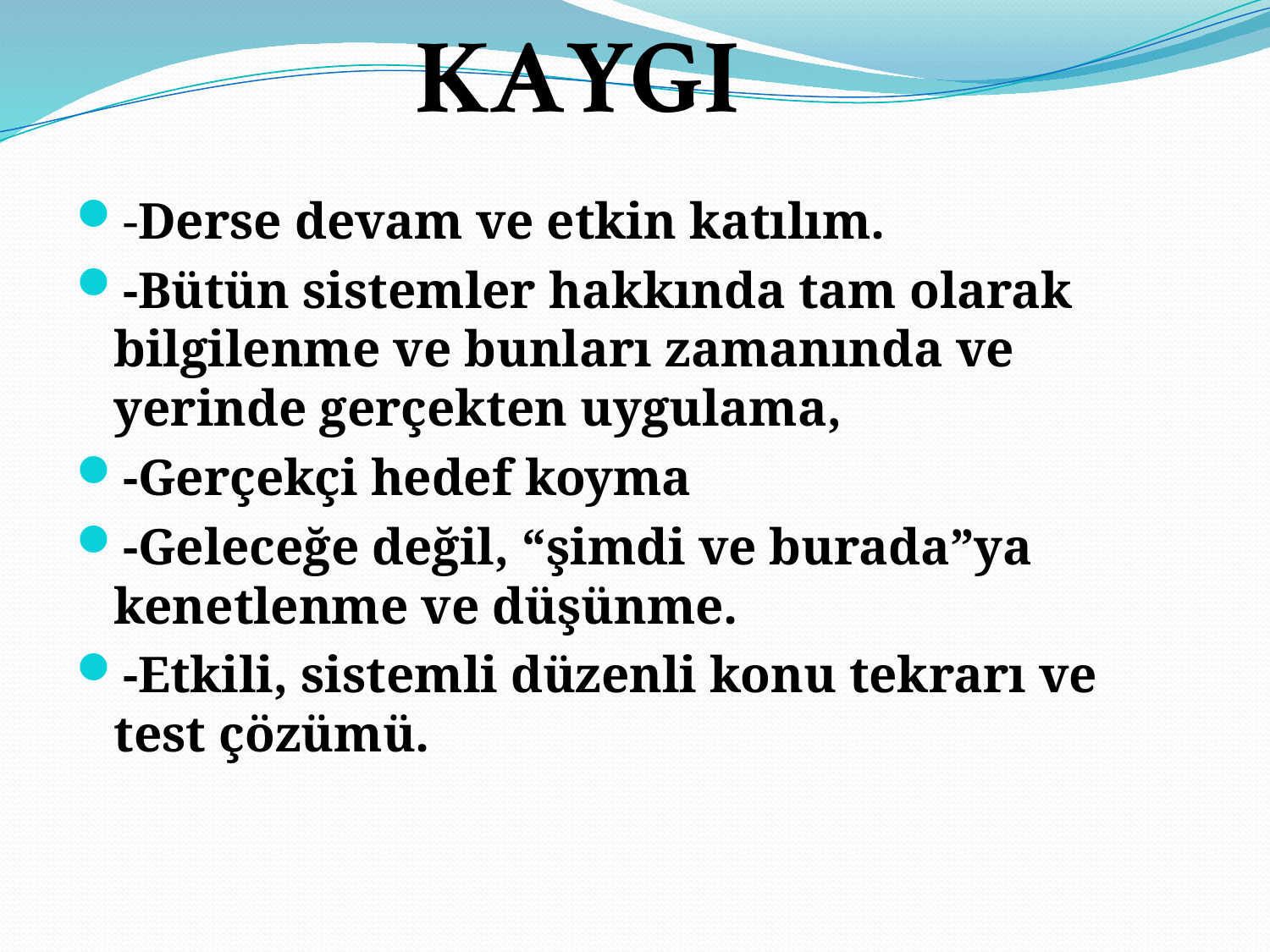

KAYGI
-Derse devam ve etkin katılım.
-Bütün sistemler hakkında tam olarak bilgilenme ve bunları zamanında ve yerinde gerçekten uygulama,
-Gerçekçi hedef koyma
-Geleceğe değil, “şimdi ve burada”ya kenetlenme ve düşünme.
-Etkili, sistemli düzenli konu tekrarı ve test çözümü.